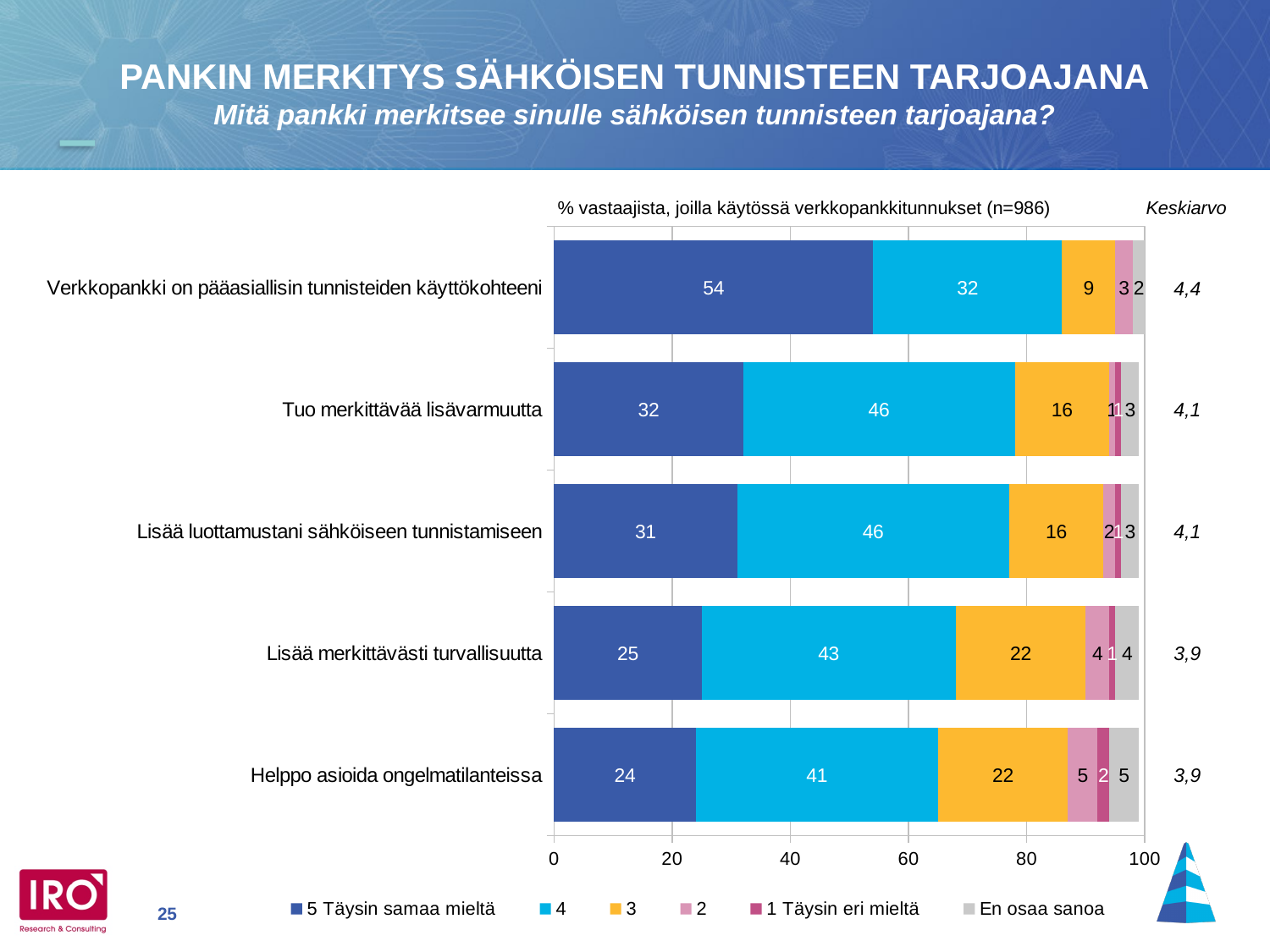

PANKIN MERKITYS SÄHKÖISEN TUNNISTEEN TARJOAJANA
Mitä pankki merkitsee sinulle sähköisen tunnisteen tarjoajana?

### Chart

| Category | 5 Täysin samaa mieltä | 4 | 3 | 2 | 1 Täysin eri mieltä | En osaa sanoa |
|---|---|---|---|---|---|---|
| Verkkopankki on pääasiallisin tunnisteiden käyttökohteeni | 54.0 | 32.0 | 9.0 | 3.0 | None | 2.0 |
| Tuo merkittävää lisävarmuutta | 32.0 | 46.0 | 16.0 | 1.0 | 1.0 | 3.0 |
| Lisää luottamustani sähköiseen tunnistamiseen | 31.0 | 46.0 | 16.0 | 2.0 | 1.0 | 3.0 |
| Lisää merkittävästi turvallisuutta | 25.0 | 43.0 | 22.0 | 4.0 | 1.0 | 4.0 |
| Helppo asioida ongelmatilanteissa | 24.0 | 41.0 | 22.0 | 5.0 | 2.0 | 5.0 |
% vastaajista, joilla käytössä verkkopankkitunnukset (n=986)
Keskiarvo
| 4,4 |
| --- |
| 4,1 |
| 4,1 |
| 3,9 |
| 3,9 |